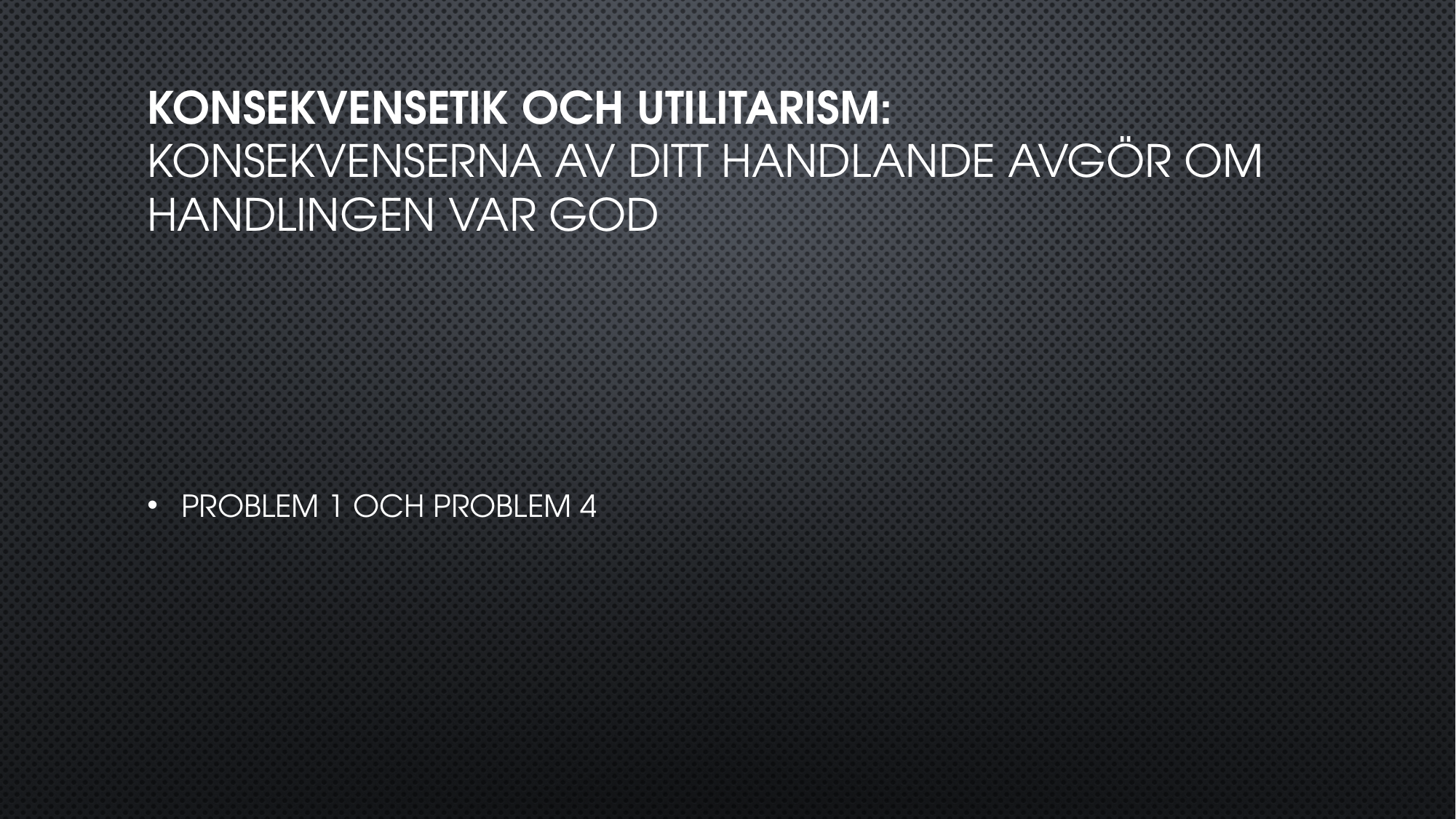

# Konsekvensetik och utilitarism: Konsekvenserna av ditt handlande avgör om handlingen var god
Problem 1 och Problem 4